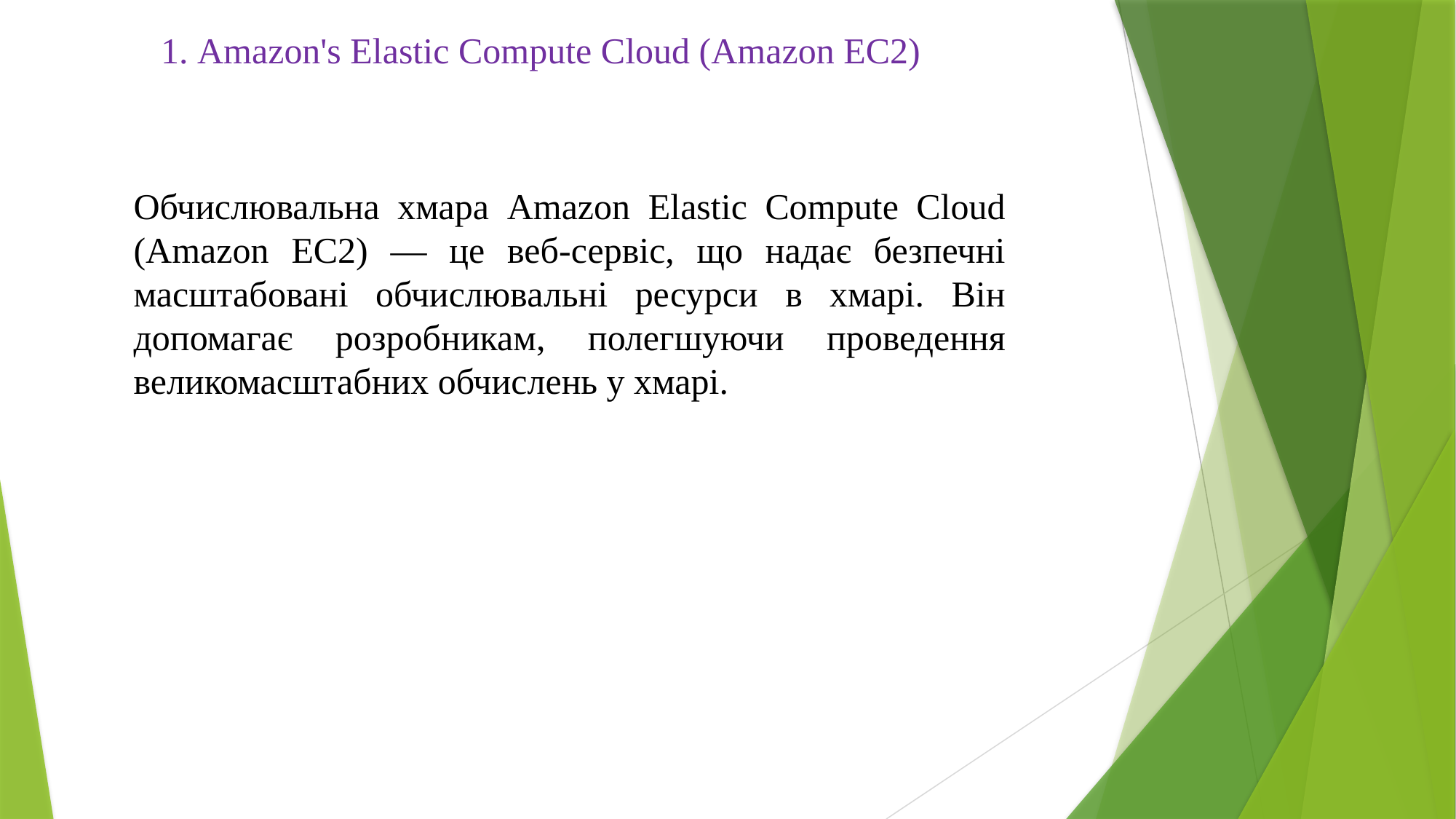

1. Amazon's Elastic Compute Cloud (Amazon EC2)
Обчислювальна хмара Amazon Elastic Compute Cloud (Amazon EC2) — це веб-сервіс, що надає безпечні масштабовані обчислювальні ресурси в хмарі. Він допомагає розробникам, полегшуючи проведення великомасштабних обчислень у хмарі.